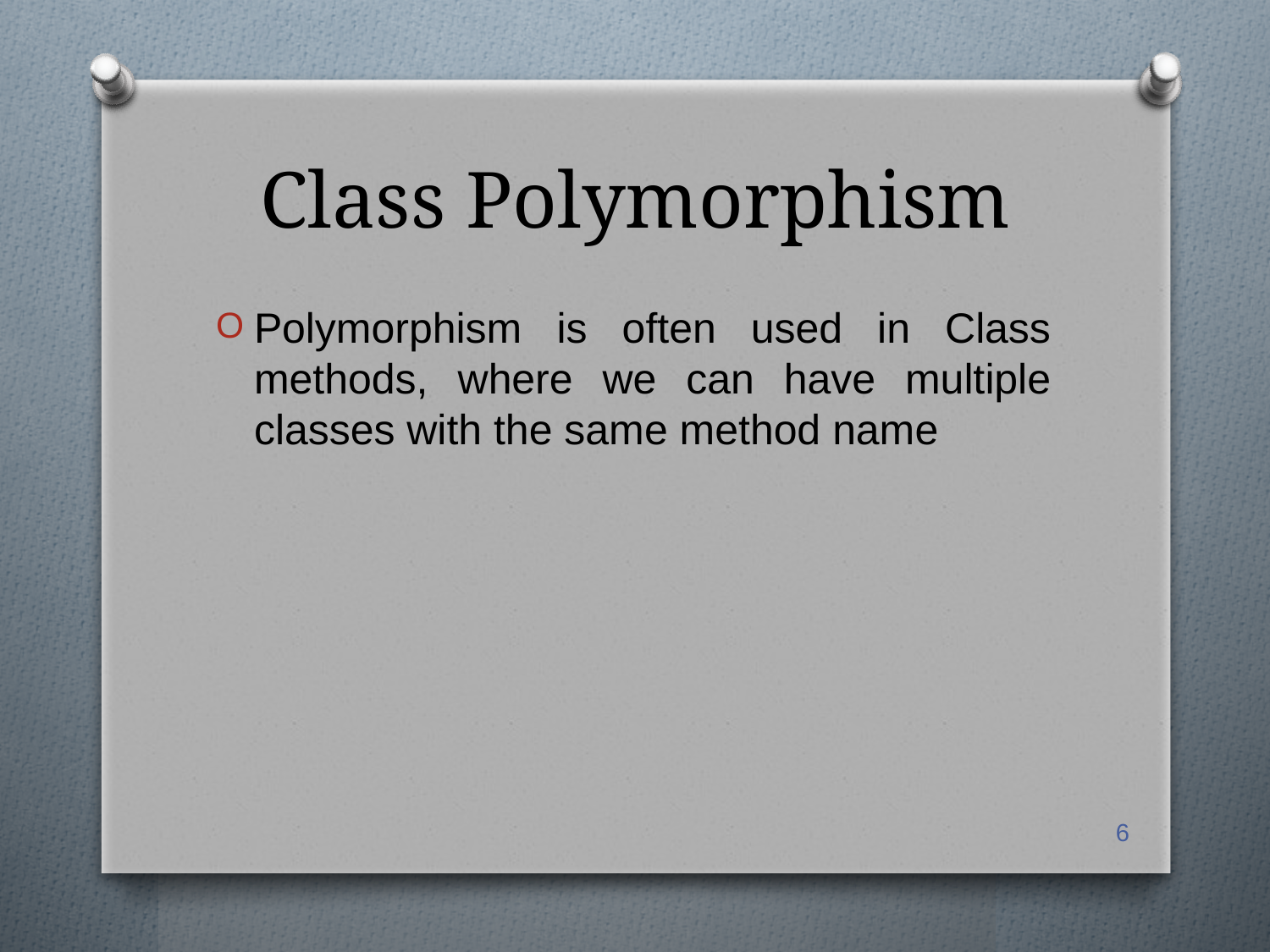

# Class Polymorphism
Polymorphism is often used in Class methods, where we can have multiple classes with the same method name
6